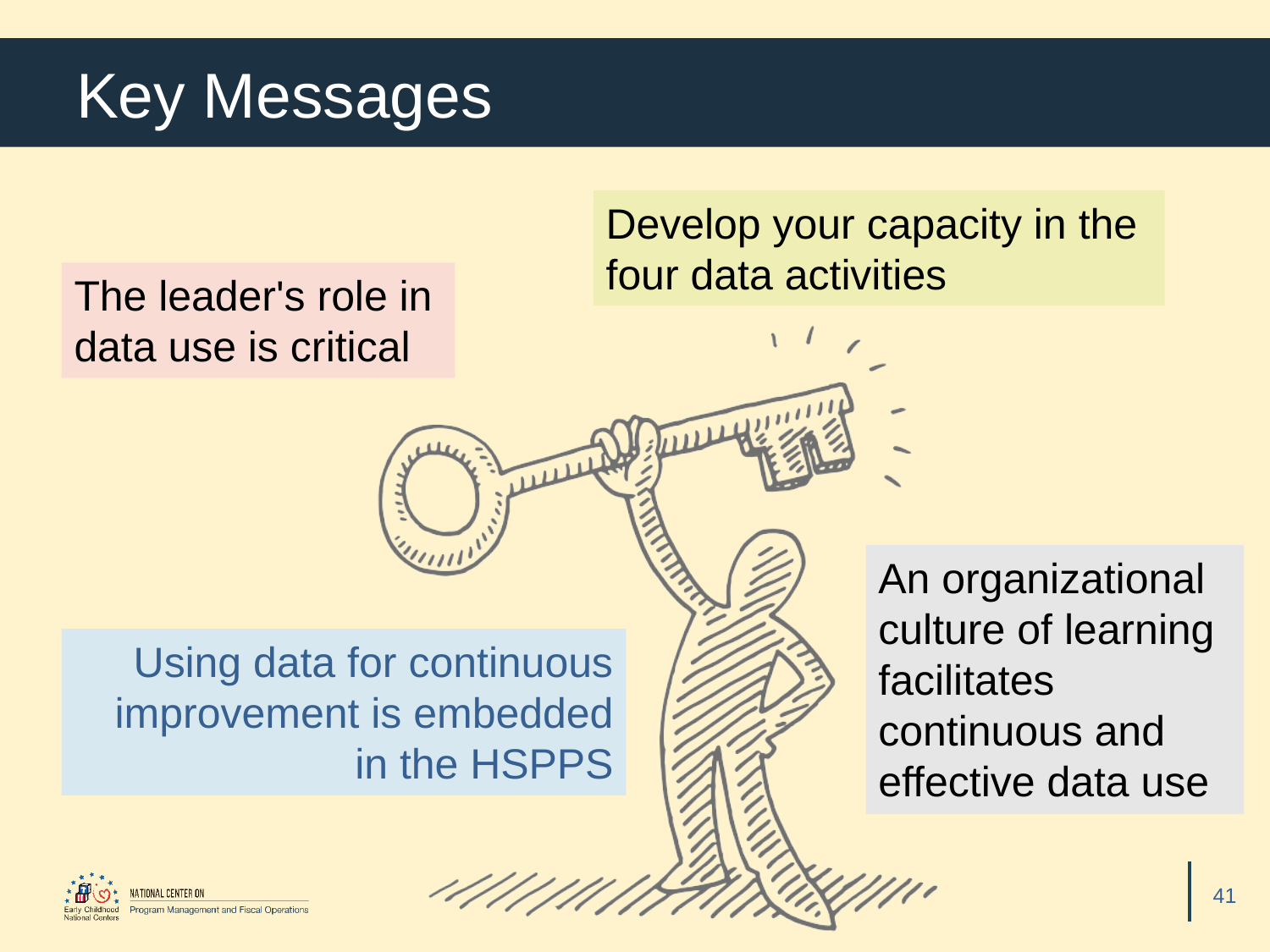

# Key Messages
Develop your capacity in the four data activities
The leader's role in data use is critical
An organizational culture of learning facilitates continuous and effective data use
Using data for continuous improvement is embedded in the HSPPS